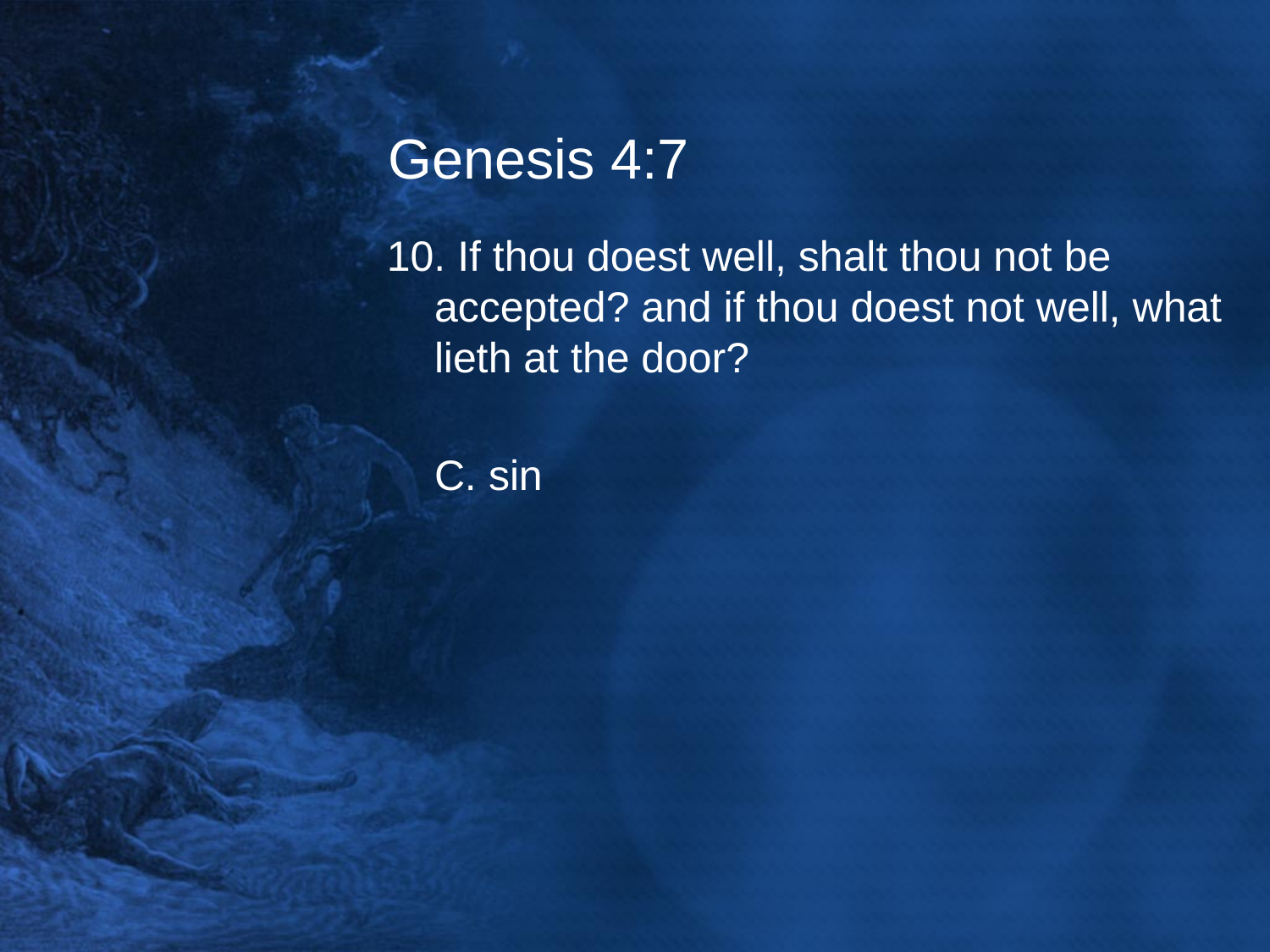

# Genesis 4:7
10. If thou doest well, shalt thou not be accepted? and if thou doest not well, what lieth at the door?

	C. sin